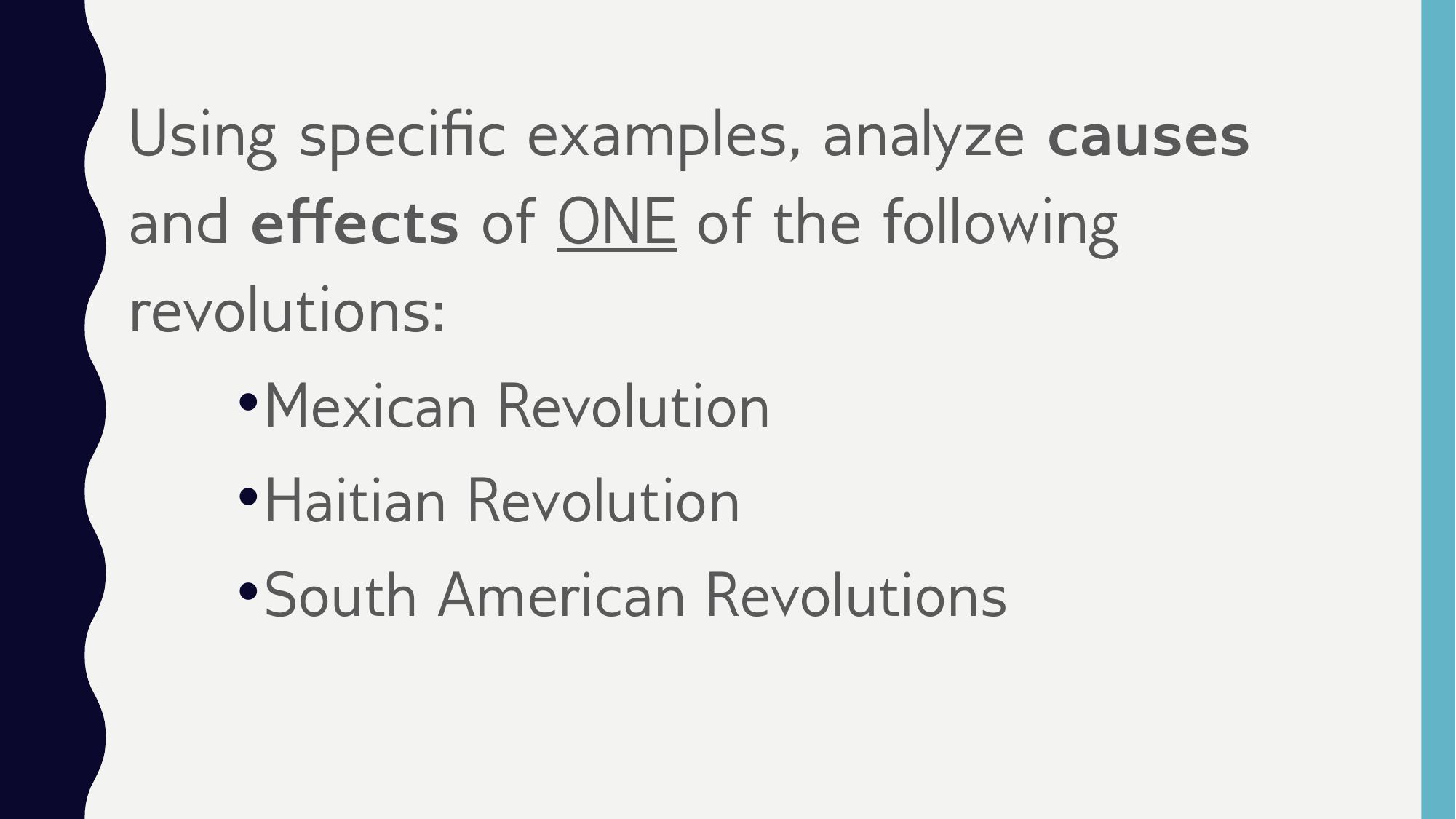

Using specific examples, analyze causes and effects of ONE of the following revolutions:
Mexican Revolution
Haitian Revolution
South American Revolutions